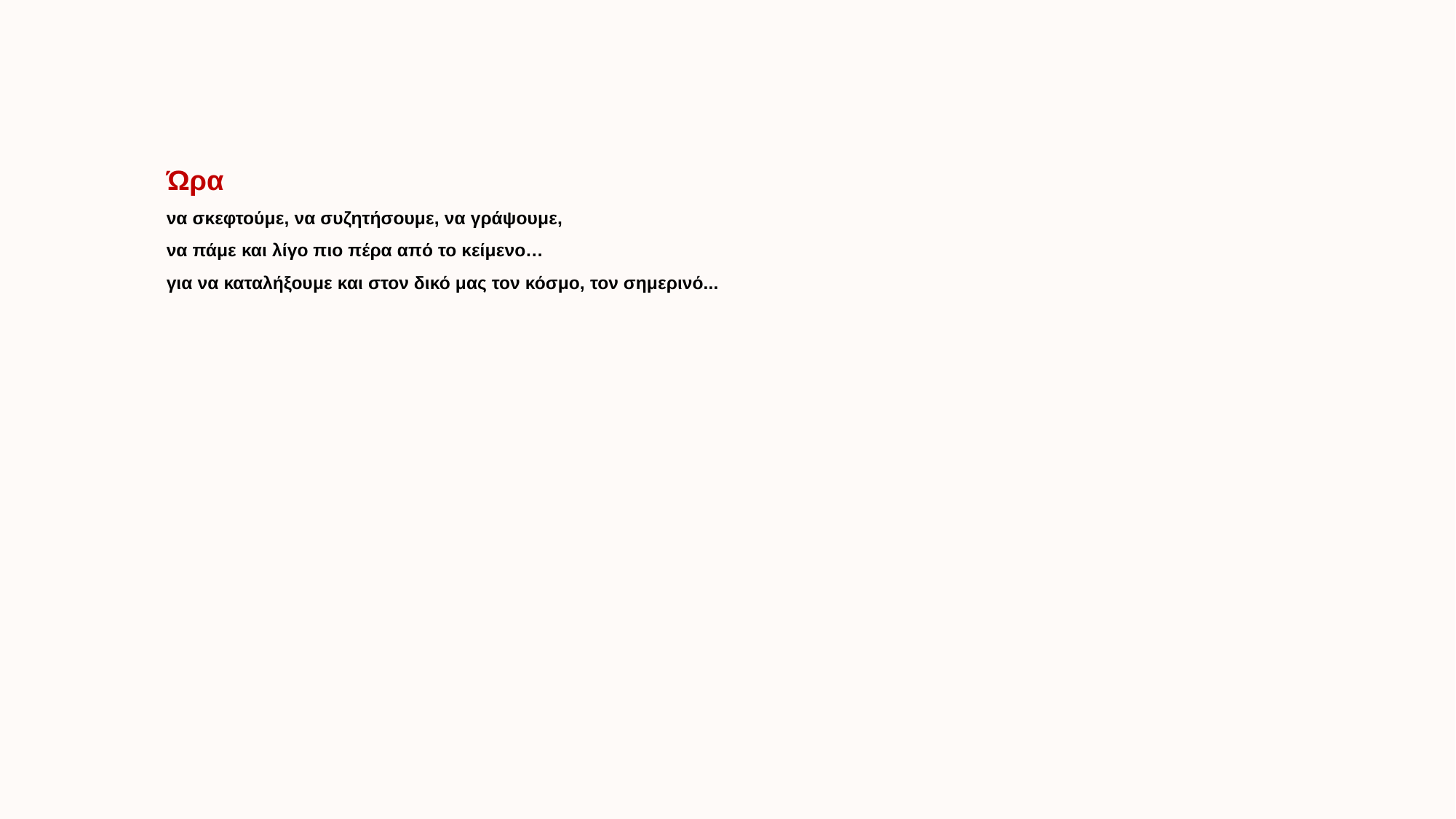

# Ώρα να σκεφτούμε, να συζητήσουμε, να γράψουμε, να πάμε και λίγο πιο πέρα από το κείμενο… για να καταλήξουμε και στον δικό μας τον κόσμο, τον σημερινό...